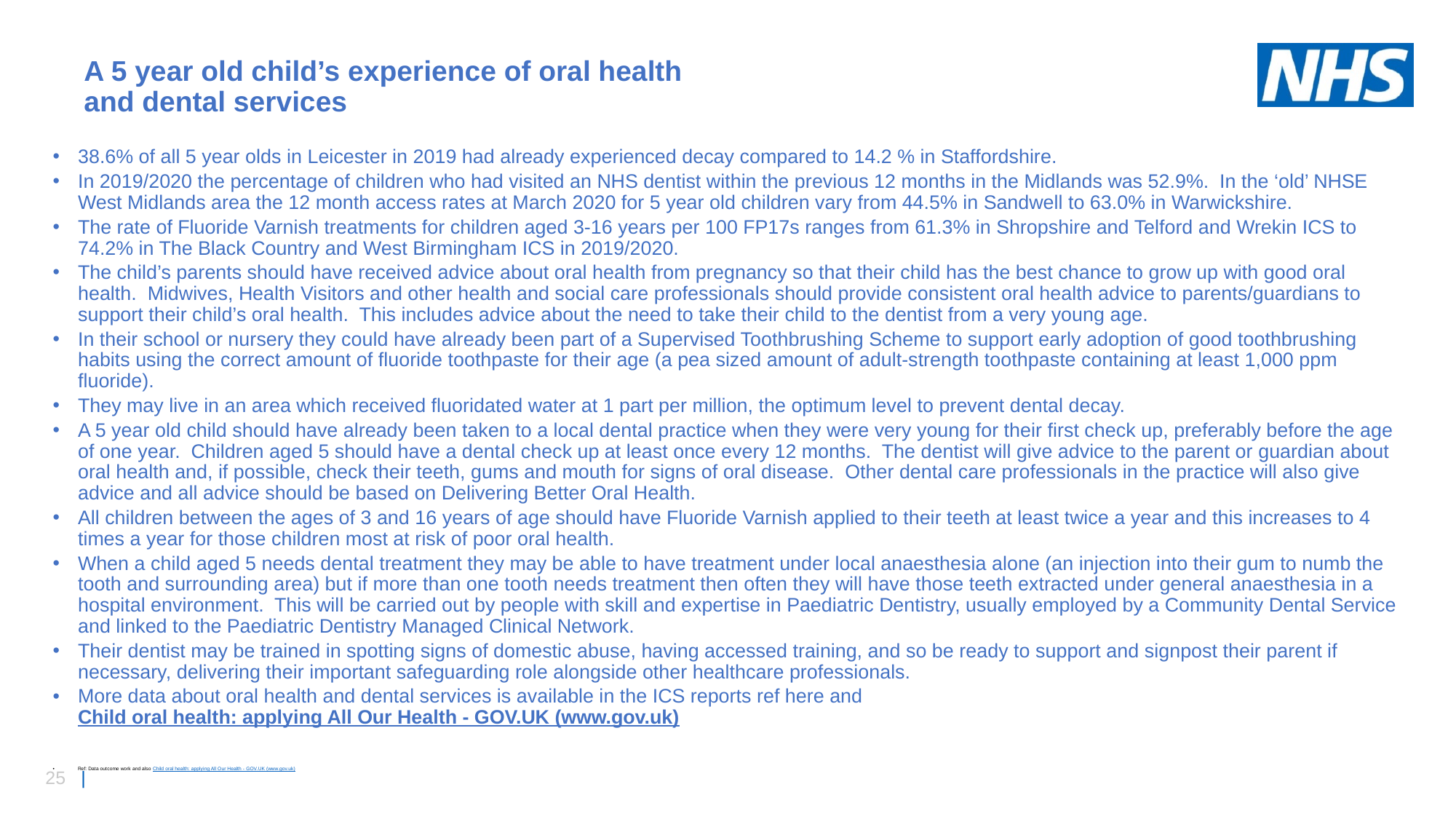

# A 5 year old child’s experience of oral health and dental services
38.6% of all 5 year olds in Leicester in 2019 had already experienced decay compared to 14.2 % in Staffordshire.
In 2019/2020 the percentage of children who had visited an NHS dentist within the previous 12 months in the Midlands was 52.9%.  In the ‘old’ NHSE West Midlands area the 12 month access rates at March 2020 for 5 year old children vary from 44.5% in Sandwell to 63.0% in Warwickshire.
The rate of Fluoride Varnish treatments for children aged 3-16 years per 100 FP17s ranges from 61.3% in Shropshire and Telford and Wrekin ICS to 74.2% in The Black Country and West Birmingham ICS in 2019/2020.
The child’s parents should have received advice about oral health from pregnancy so that their child has the best chance to grow up with good oral health.  Midwives, Health Visitors and other health and social care professionals should provide consistent oral health advice to parents/guardians to support their child’s oral health.  This includes advice about the need to take their child to the dentist from a very young age.
In their school or nursery they could have already been part of a Supervised Toothbrushing Scheme to support early adoption of good toothbrushing habits using the correct amount of fluoride toothpaste for their age (a pea sized amount of adult-strength toothpaste containing at least 1,000 ppm fluoride).
They may live in an area which received fluoridated water at 1 part per million, the optimum level to prevent dental decay.
A 5 year old child should have already been taken to a local dental practice when they were very young for their first check up, preferably before the age of one year.  Children aged 5 should have a dental check up at least once every 12 months.  The dentist will give advice to the parent or guardian about oral health and, if possible, check their teeth, gums and mouth for signs of oral disease.  Other dental care professionals in the practice will also give advice and all advice should be based on Delivering Better Oral Health.
All children between the ages of 3 and 16 years of age should have Fluoride Varnish applied to their teeth at least twice a year and this increases to 4 times a year for those children most at risk of poor oral health.
When a child aged 5 needs dental treatment they may be able to have treatment under local anaesthesia alone (an injection into their gum to numb the tooth and surrounding area) but if more than one tooth needs treatment then often they will have those teeth extracted under general anaesthesia in a hospital environment.  This will be carried out by people with skill and expertise in Paediatric Dentistry, usually employed by a Community Dental Service and linked to the Paediatric Dentistry Managed Clinical Network.
Their dentist may be trained in spotting signs of domestic abuse, having accessed training, and so be ready to support and signpost their parent if necessary, delivering their important safeguarding role alongside other healthcare professionals.
More data about oral health and dental services is available in the ICS reports ref here and Child oral health: applying All Our Health - GOV.UK (www.gov.uk)

Ref: Data outcome work and also Child oral health: applying All Our Health - GOV.UK (www.gov.uk)